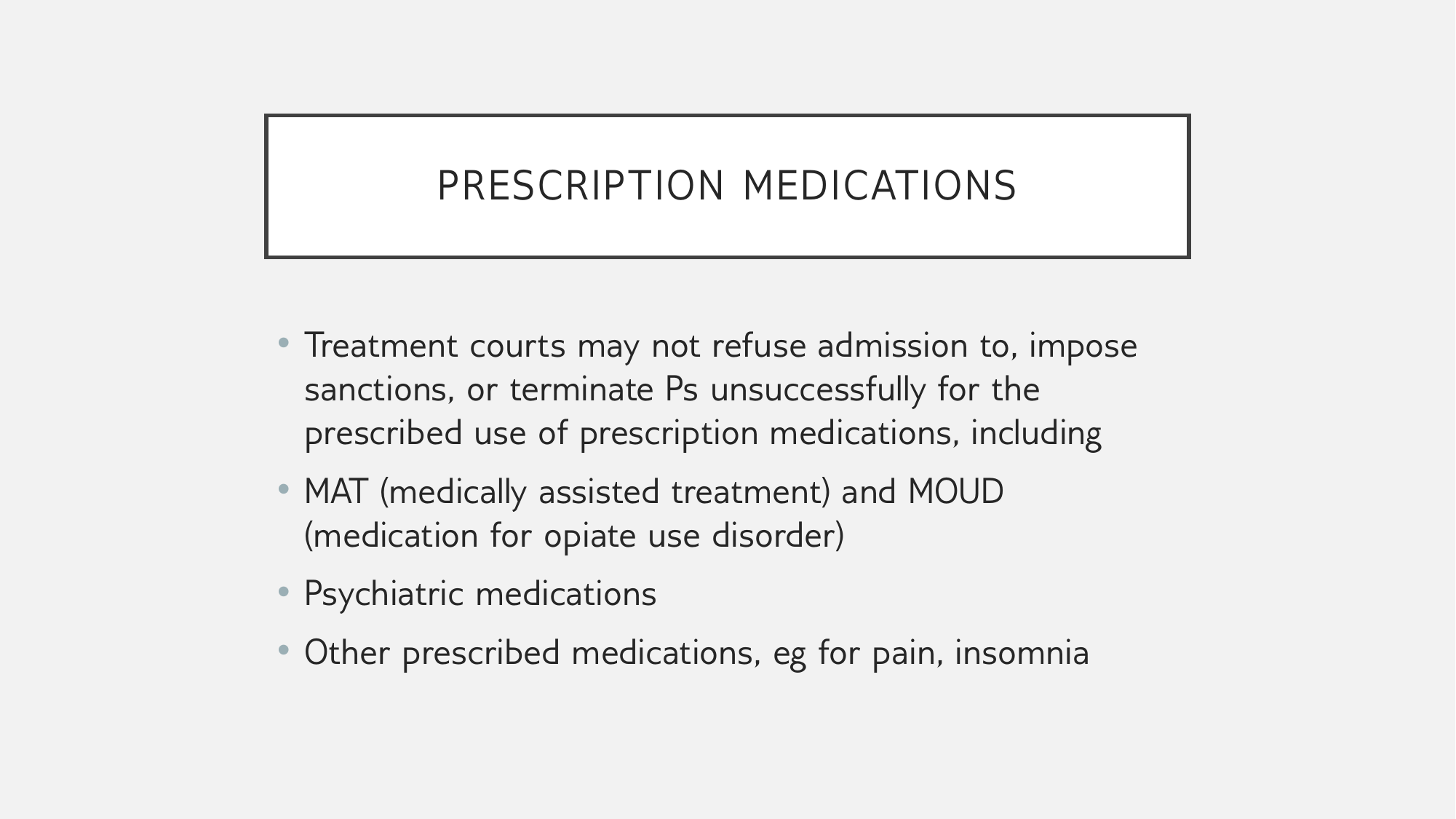

# Prescription medications
Treatment courts may not refuse admission to, impose sanctions, or terminate Ps unsuccessfully for the prescribed use of prescription medications, including
MAT (medically assisted treatment) and MOUD (medication for opiate use disorder)
Psychiatric medications
Other prescribed medications, eg for pain, insomnia